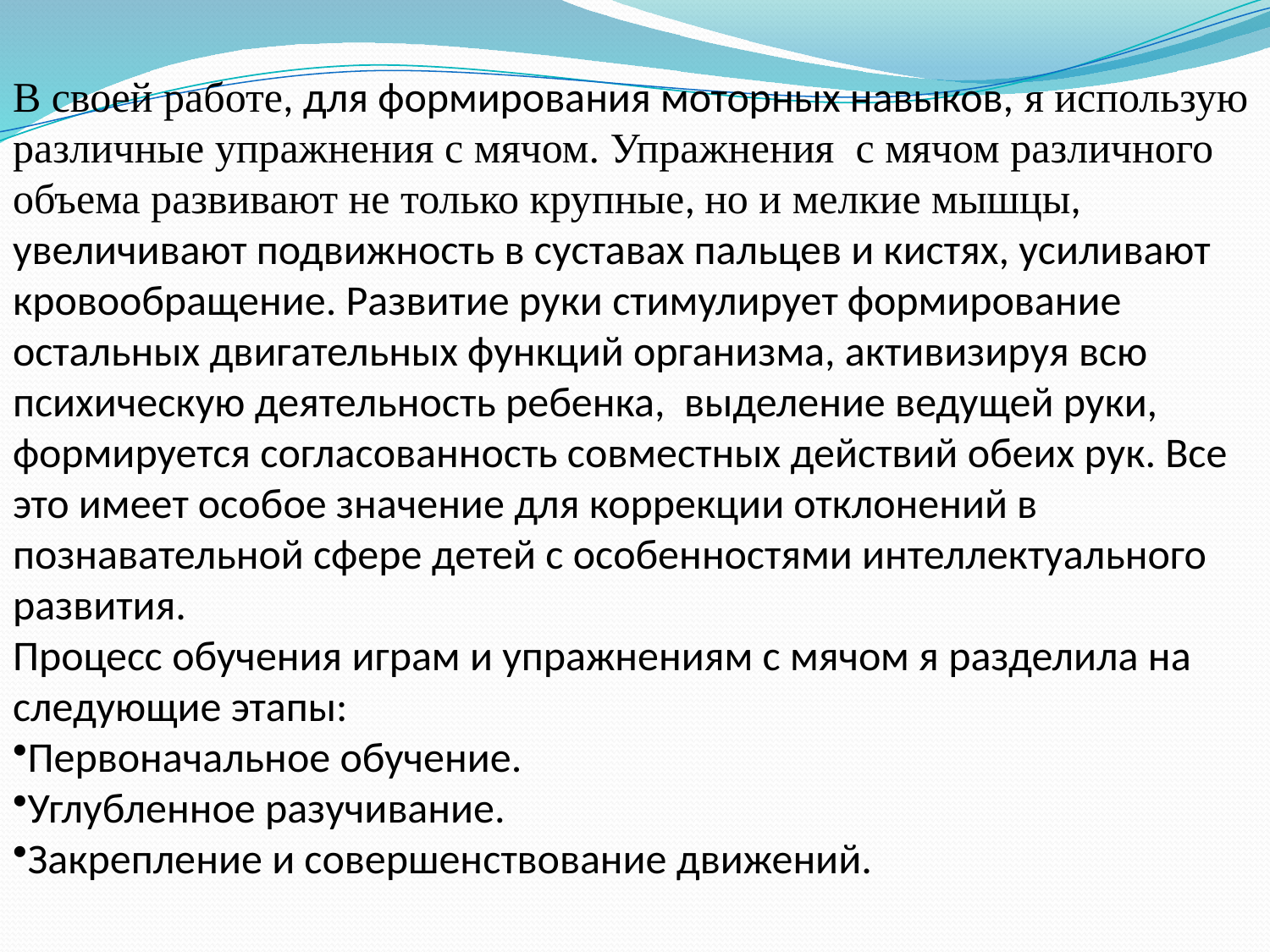

В своей работе, для формирования моторных навыков, я использую различные упражнения с мячом. Упражнения  с мячом различного объема развивают не только крупные, но и мелкие мышцы, увеличивают подвижность в суставах пальцев и кистях, усиливают кровообращение. Развитие руки стимулирует формирование остальных двигательных функций организма, активизируя всю психическую деятельность ребенка,  выделение ведущей руки, формируется согласованность совместных действий обеих рук. Все это имеет особое значение для коррекции отклонений в познавательной сфере детей с особенностями интеллектуального развития.
Процесс обучения играм и упражнениям с мячом я разделила на следующие этапы:
Первоначальное обучение.
Углубленное разучивание.
Закрепление и совершенствование движений.